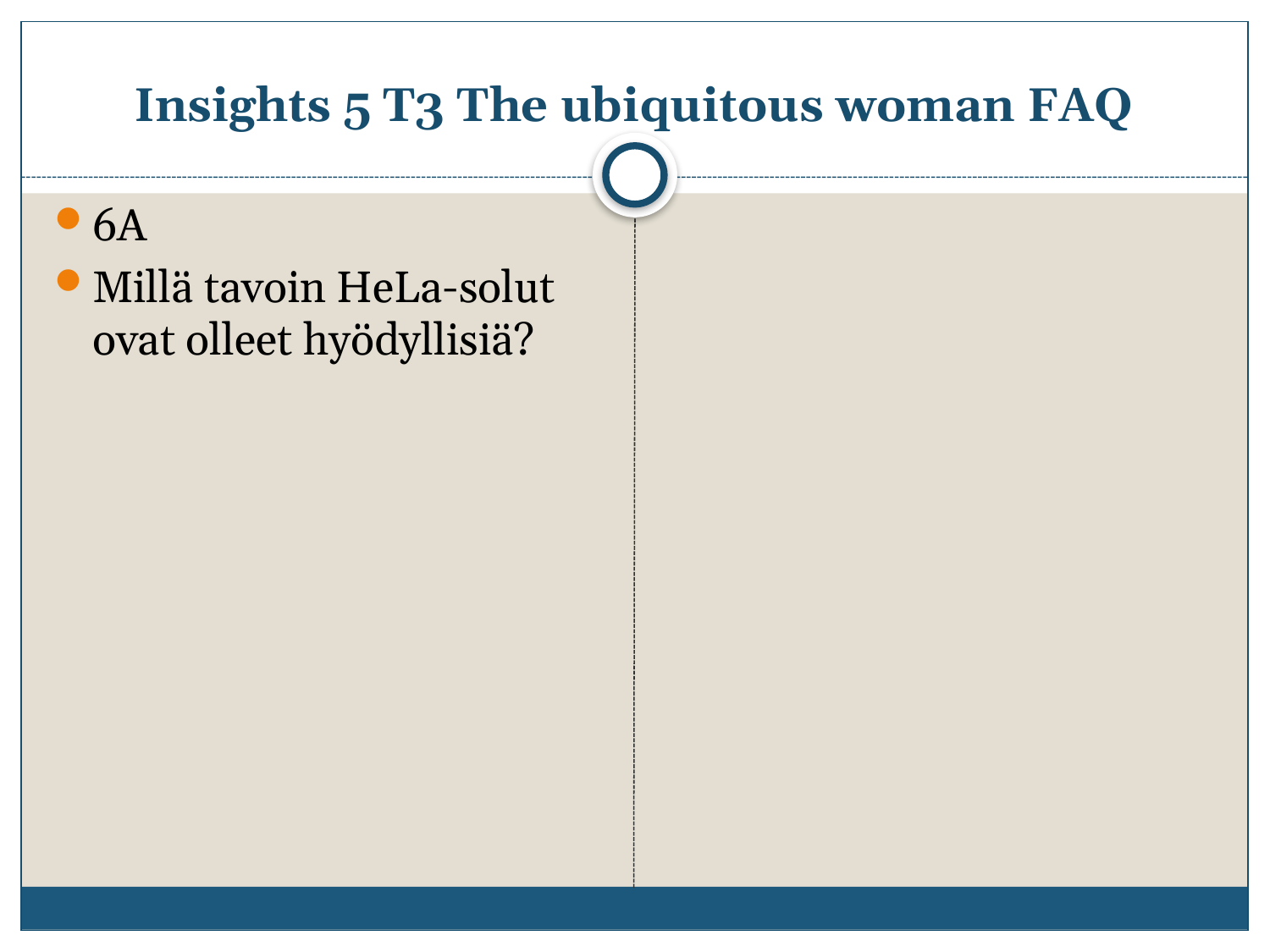

# Insights 5 T3 The ubiquitous woman FAQ
6A
Millä tavoin HeLa-solut ovat olleet hyödyllisiä?